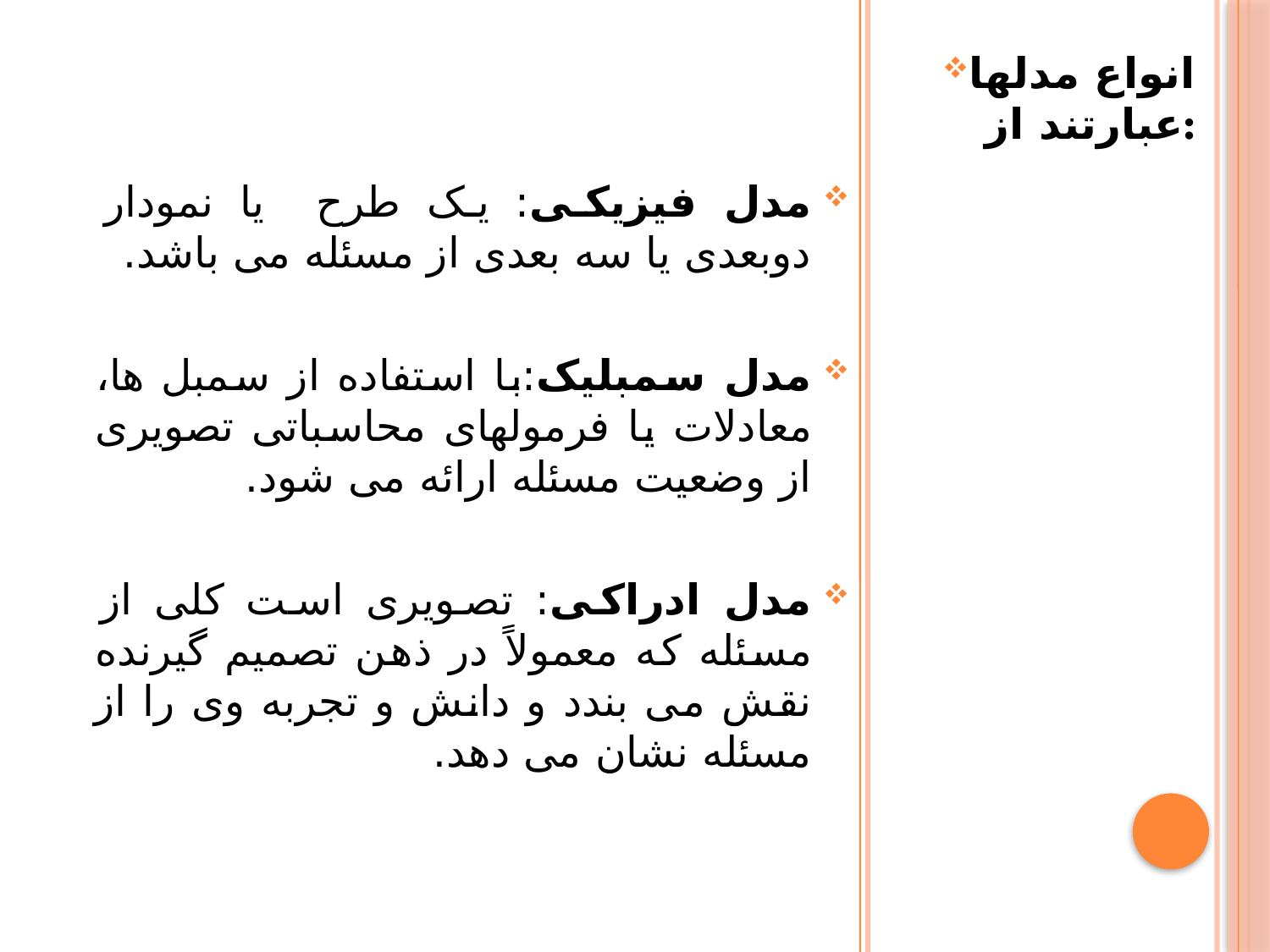

انواع مدلها عبارتند از:
مدل فیزیکی: یک طرح  یا نمودار دوبعدی یا سه بعدی از مسئله می باشد.

مدل سمبلیک:با استفاده از سمبل ها، معادلات یا فرمولهای محاسباتی تصویری از وضعیت مسئله ارائه می شود.

مدل ادراکی: تصویری است کلی از مسئله که معمولاً در ذهن تصمیم گیرنده نقش می بندد و دانش و تجربه وی را از مسئله نشان می دهد.